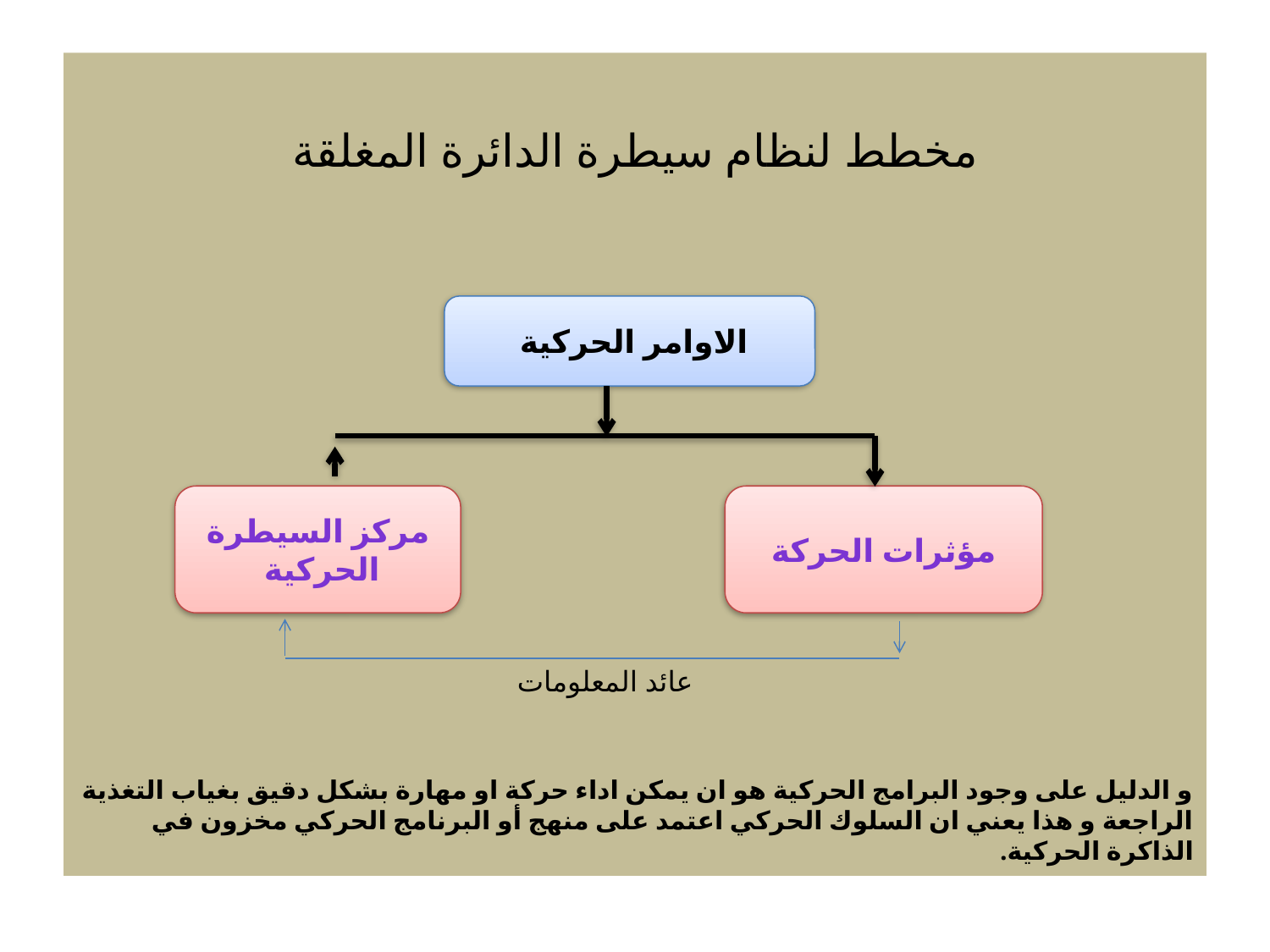

مخطط لنظام سيطرة الدائرة المغلقة

         عائد المعلومات

و الدليل على وجود البرامج الحركية هو ان يمكن اداء حركة او مهارة بشكل دقيق بغياب التغذية الراجعة و هذا يعني ان السلوك الحركي اعتمد على منهج أو البرنامج الحركي مخزون في الذاكرة الحركية.

الاوامر الحركية
مركز السيطرة الحركية
مؤثرات الحركة